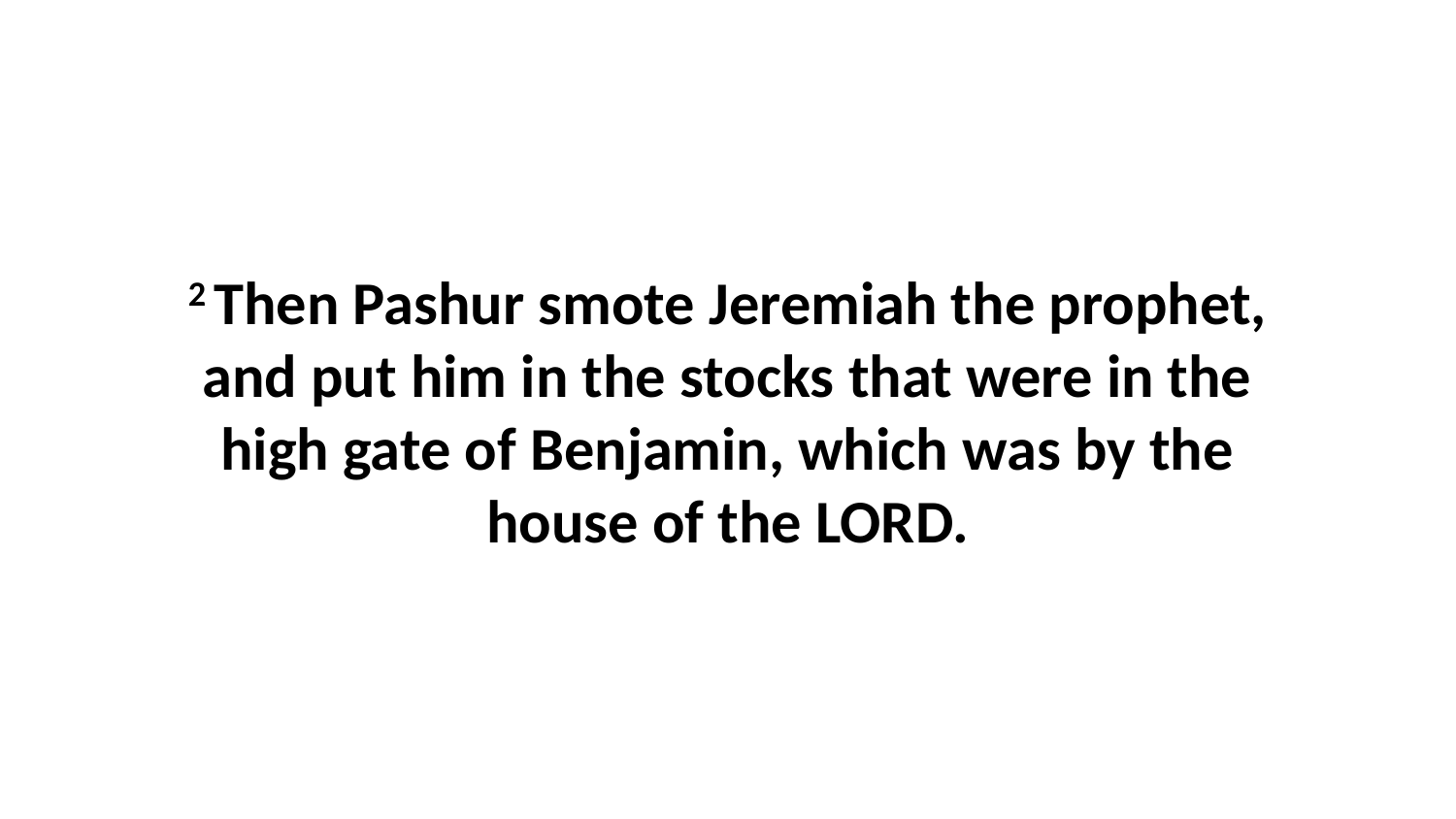

2 Then Pashur smote Jeremiah the prophet, and put him in the stocks that were in the high gate of Benjamin, which was by the house of the LORD.